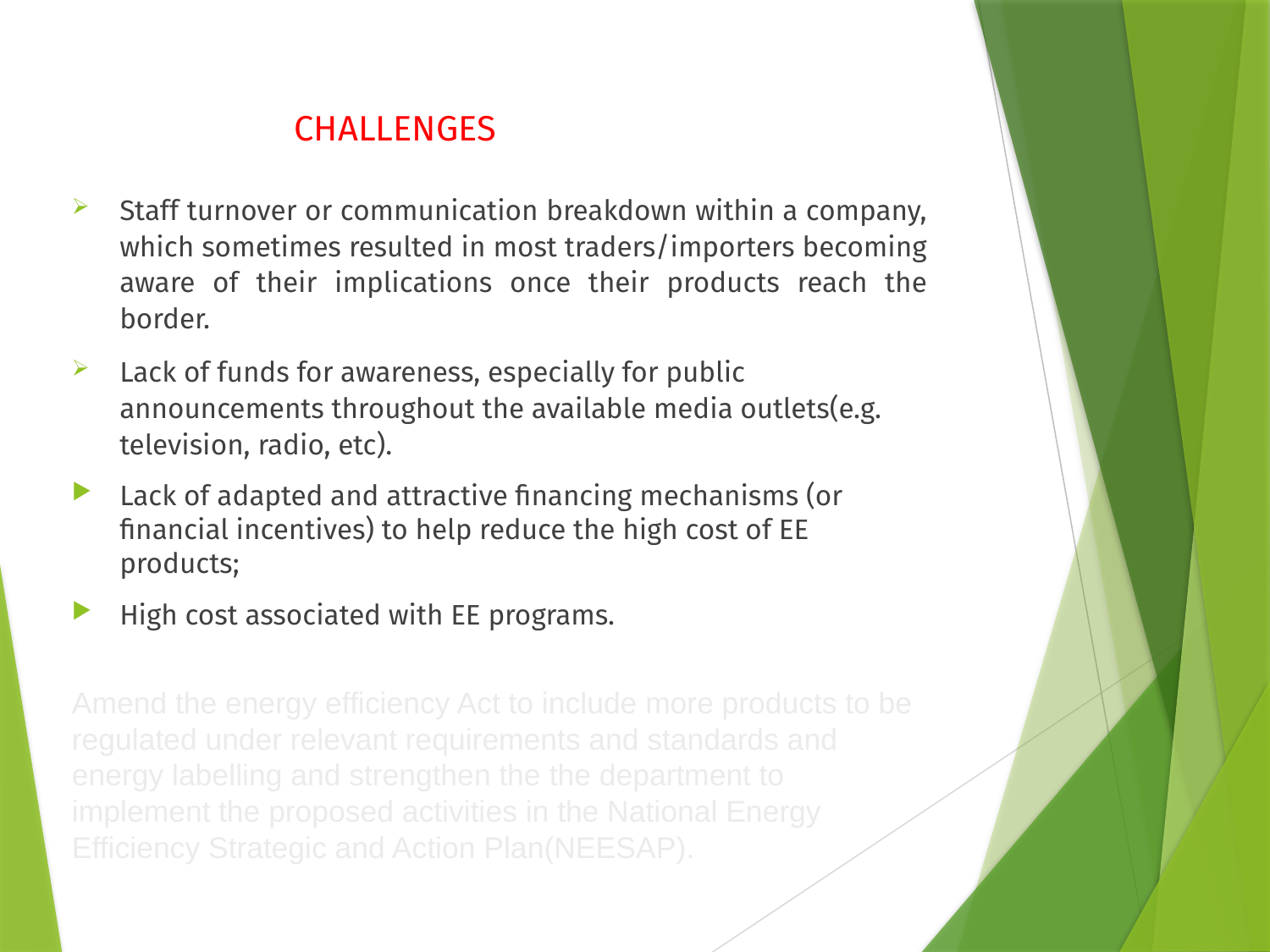

# CHALLENGES
Staff turnover or communication breakdown within a company, which sometimes resulted in most traders/importers becoming aware of their implications once their products reach the border.
Lack of funds for awareness, especially for public announcements throughout the available media outlets(e.g. television, radio, etc).
Lack of adapted and attractive financing mechanisms (or financial incentives) to help reduce the high cost of EE products;
High cost associated with EE programs.

Amend the energy efficiency Act to include more products to be regulated under relevant requirements and standards and energy labelling and strengthen the the department to implement the proposed activities in the National Energy Efficiency Strategic and Action Plan(NEESAP).